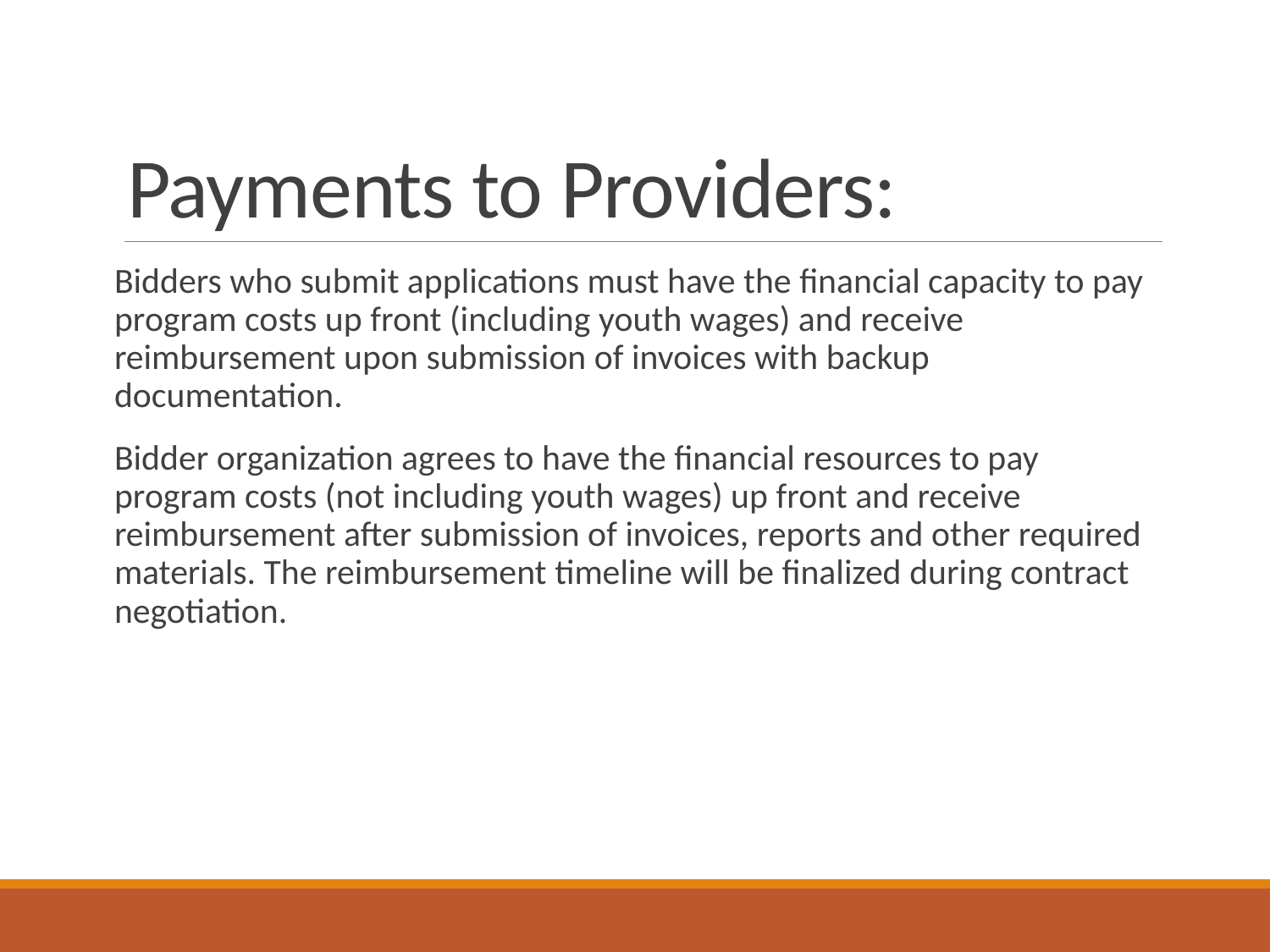

# Payments to Providers:
Bidders who submit applications must have the financial capacity to pay program costs up front (including youth wages) and receive reimbursement upon submission of invoices with backup documentation.
Bidder organization agrees to have the financial resources to pay program costs (not including youth wages) up front and receive reimbursement after submission of invoices, reports and other required materials. The reimbursement timeline will be finalized during contract negotiation.